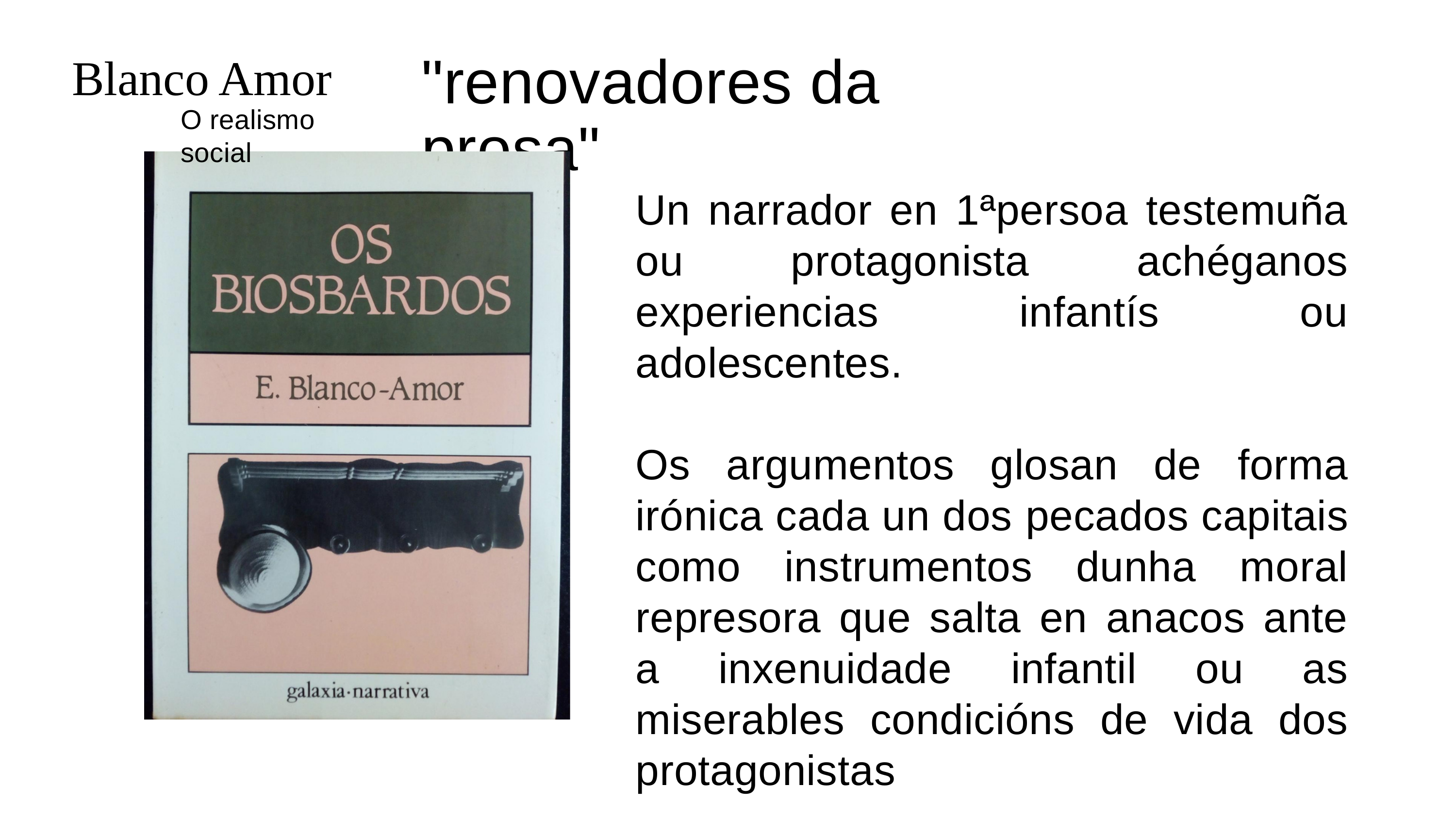

Blanco Amor
"renovadores da prosa"
O realismo social

Un narrador en 1ªpersoa testemuña ou protagonista achéganos experiencias infantís ou adolescentes.

Os argumentos glosan de forma irónica cada un dos pecados capitais como instrumentos dunha moral represora que salta en anacos ante a inxenuidade infantil ou as miserables condicións de vida dos protagonistas